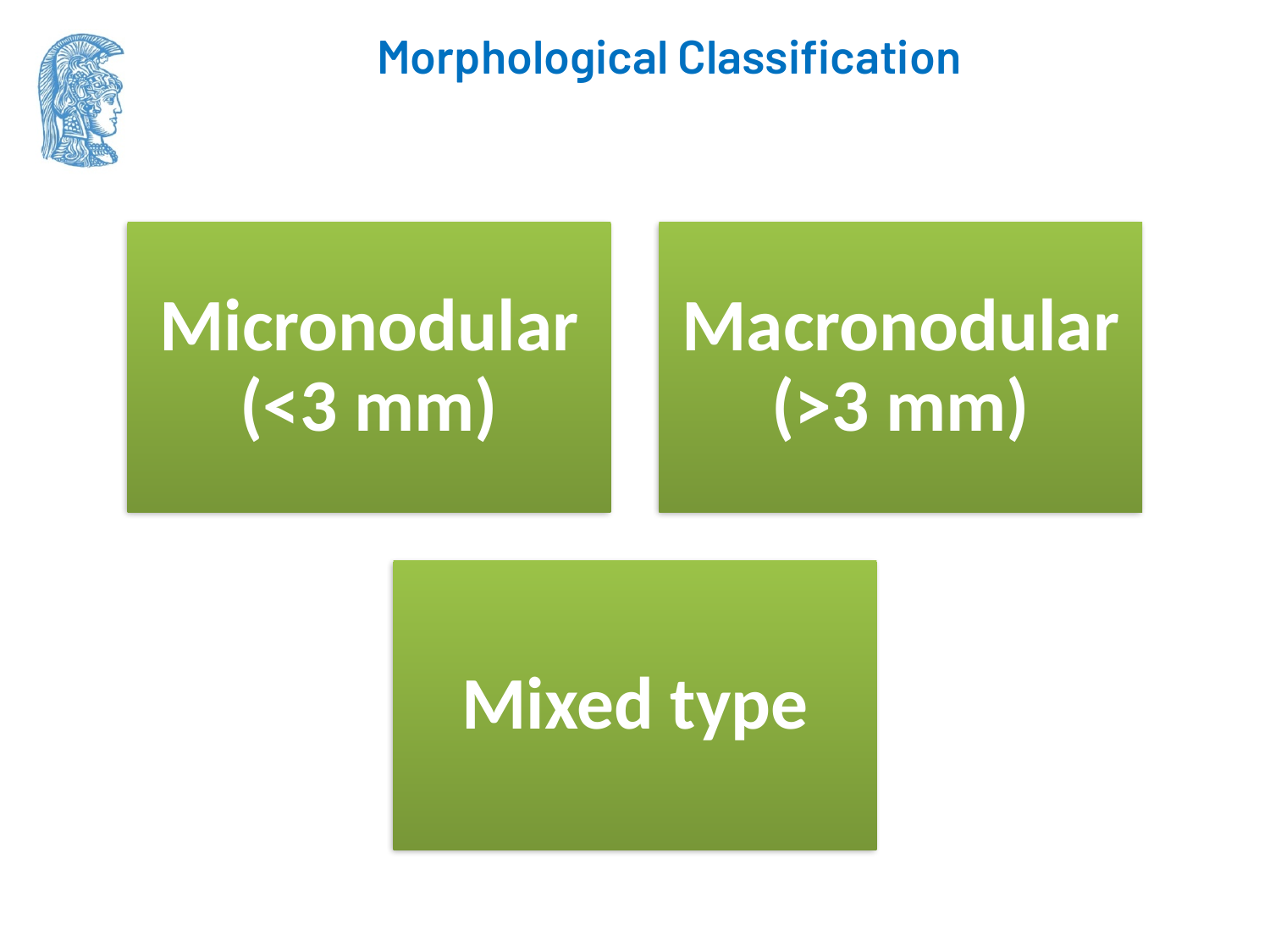

# Morphological Classification
Micronodular (<3 mm)
Macronodular (>3 mm)
Mixed type